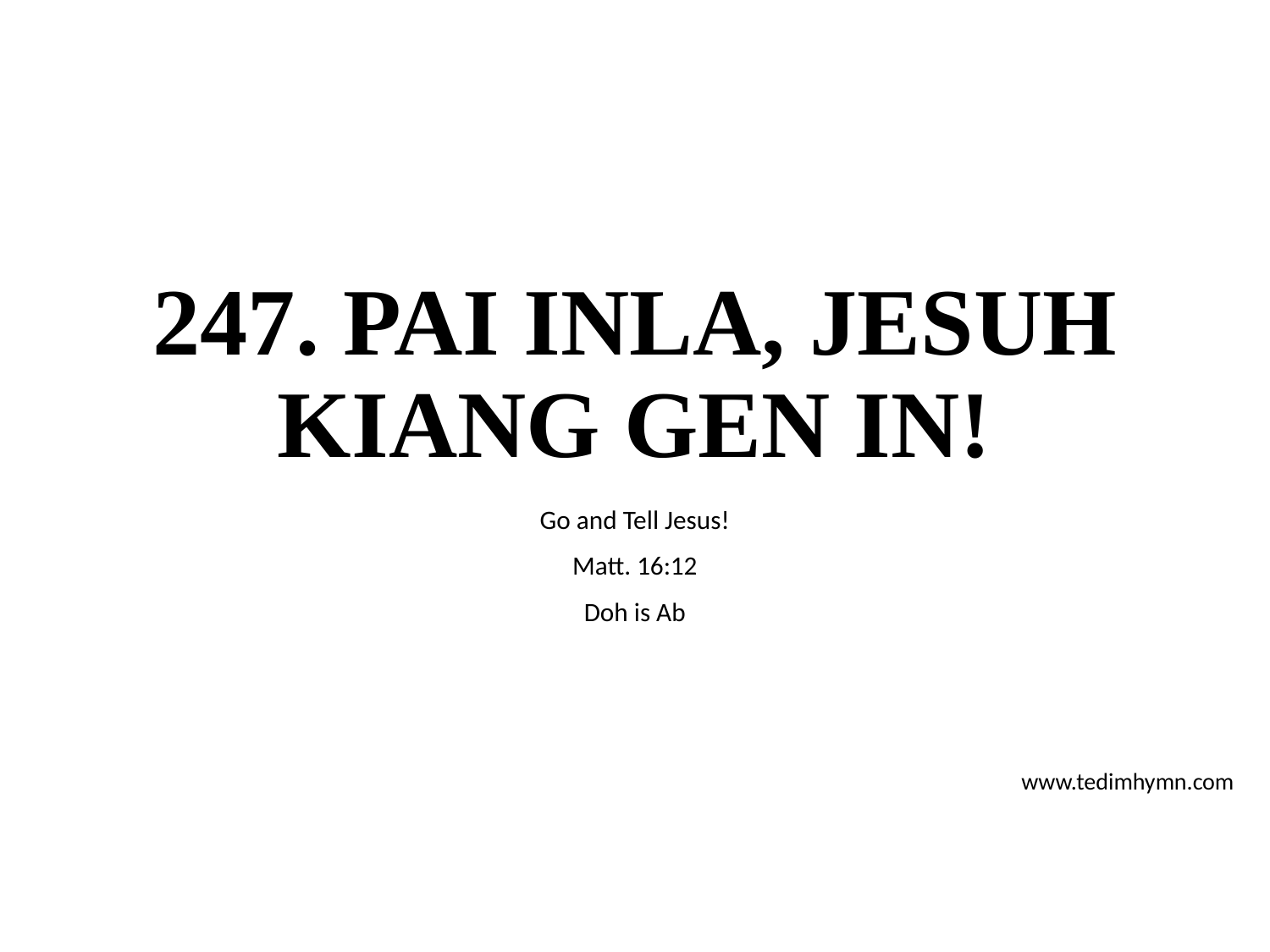

# 247. PAI INLA, JESUH KIANG GEN IN!
Go and Tell Jesus!
Matt. 16:12
Doh is Ab
www.tedimhymn.com